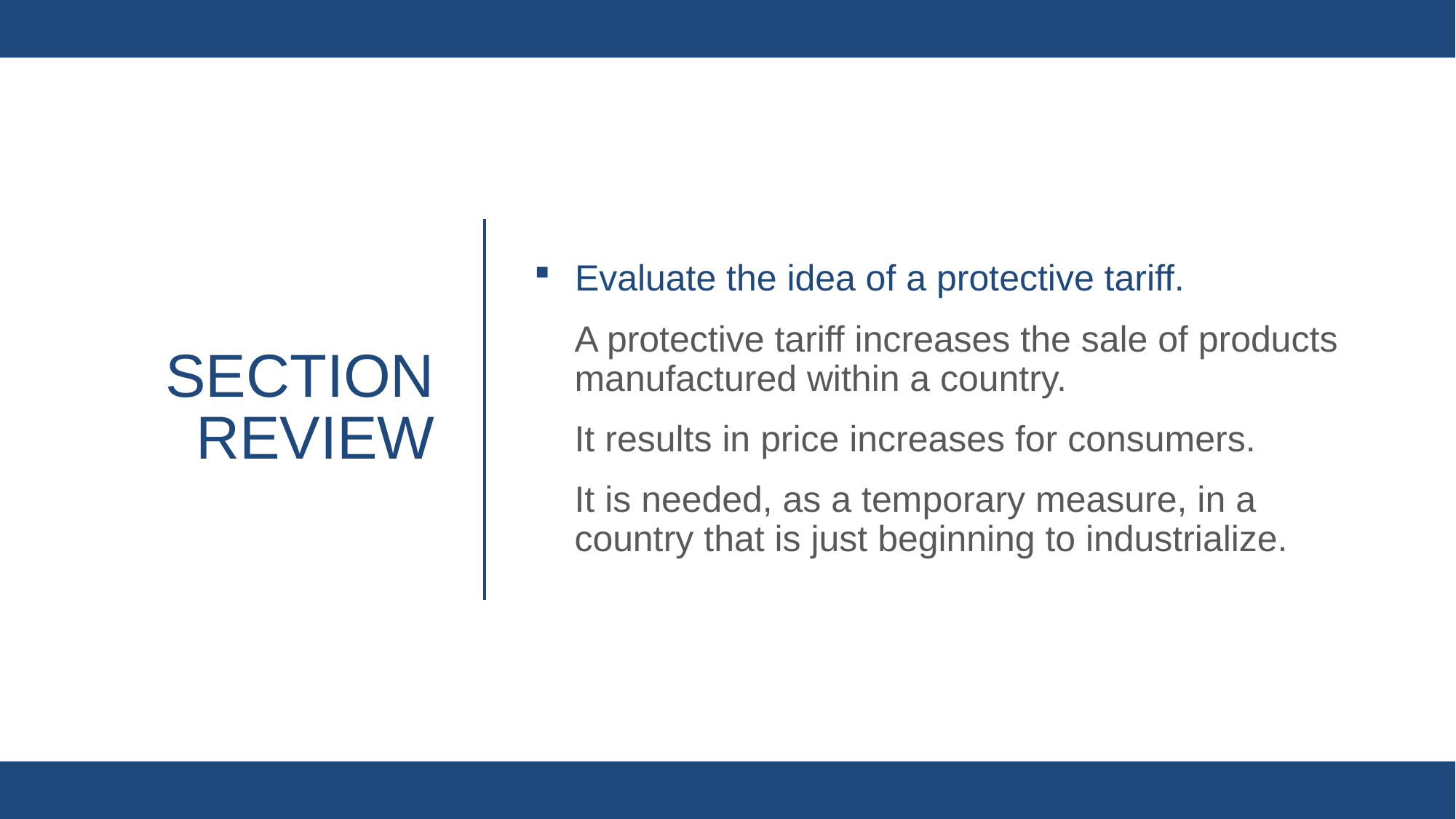

Evaluate the idea of a protective tariff.
A protective tariff increases the sale of products manufactured within a country.
It results in price increases for consumers.
It is needed, as a temporary measure, in a country that is just beginning to industrialize.
# Section review